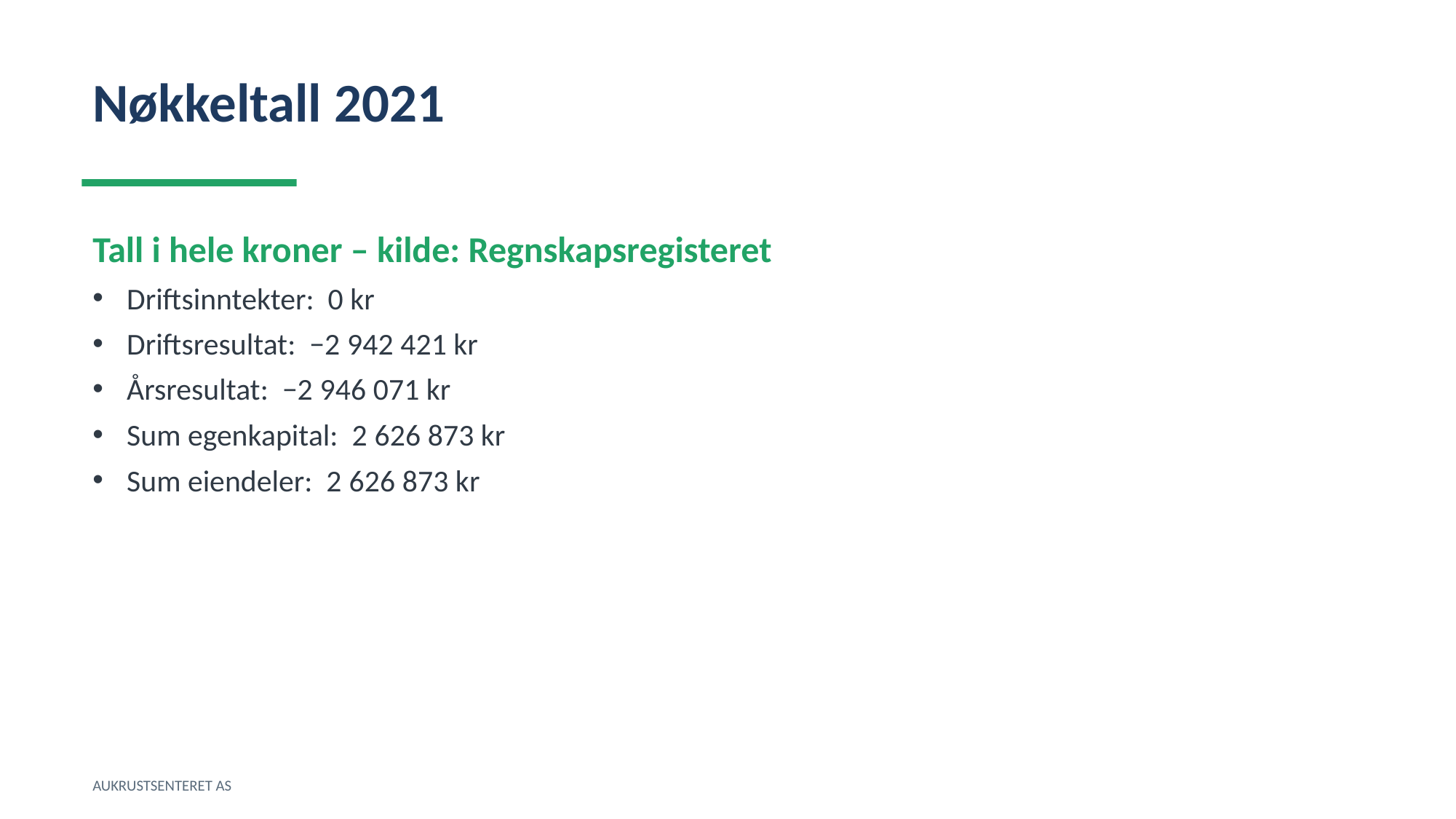

Nøkkeltall 2021

Tall i hele kroner – kilde: Regnskapsregisteret
Driftsinntekter:  0 kr
Driftsresultat:  −2 942 421 kr
Årsresultat:  −2 946 071 kr
Sum egenkapital:  2 626 873 kr
Sum eiendeler:  2 626 873 kr
AUKRUSTSENTERET AS